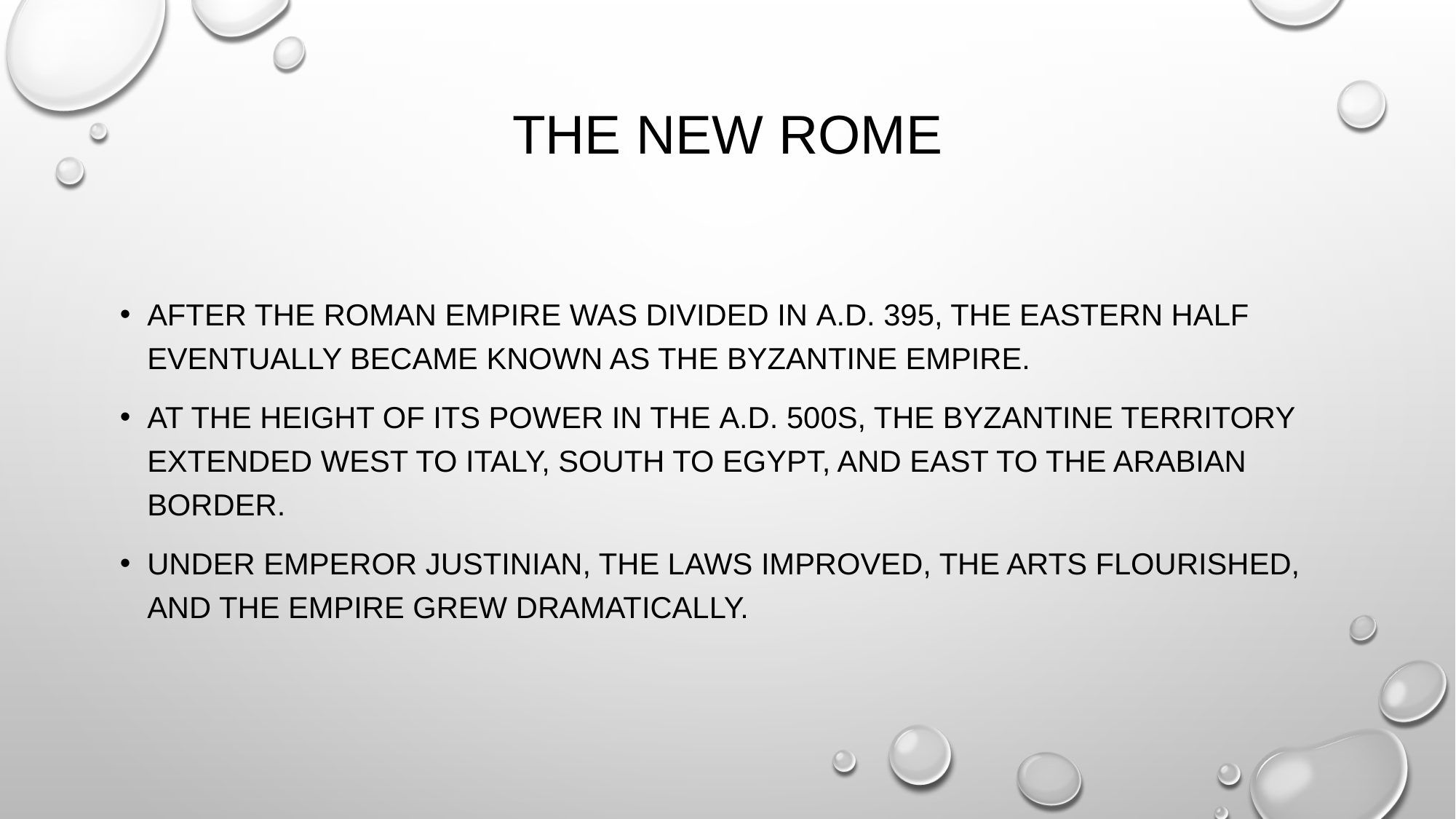

# The new rome
After the Roman Empire was divided in a.d. 395, the eastern half eventually became known as the Byzantine Empire.
At the height of its power in the a.d. 500s, the Byzantine territory extended west to Italy, south to Egypt, and east to the Arabian border.
Under Emperor Justinian, the laws improved, the arts flourished, and the empire grew dramatically.